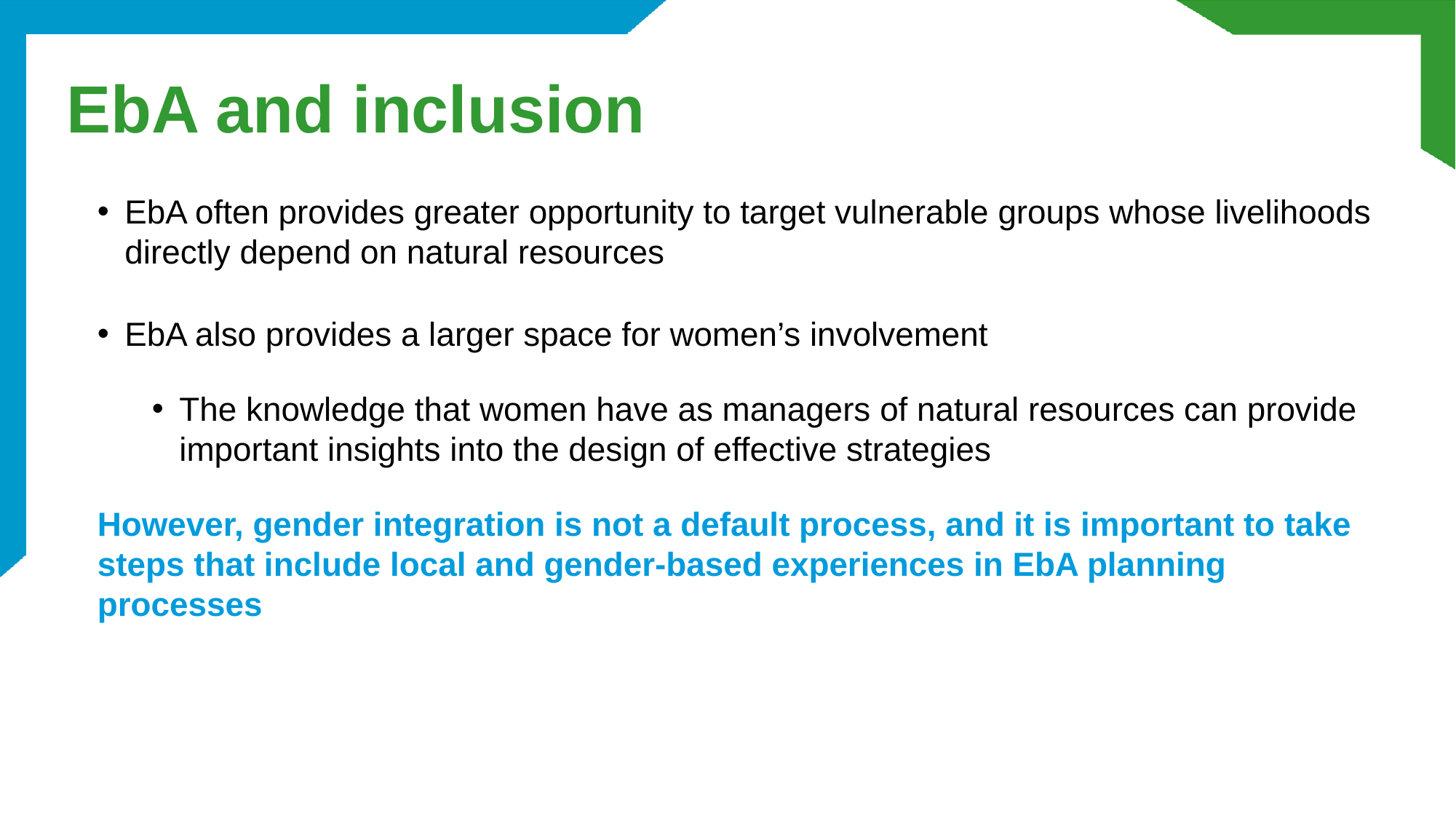

# EbA and inclusion
EbA often provides greater opportunity to target vulnerable groups whose livelihoods directly depend on natural resources
EbA also provides a larger space for women’s involvement
The knowledge that women have as managers of natural resources can provide important insights into the design of effective strategies
However, gender integration is not a default process, and it is important to take steps that include local and gender-based experiences in EbA planning processes